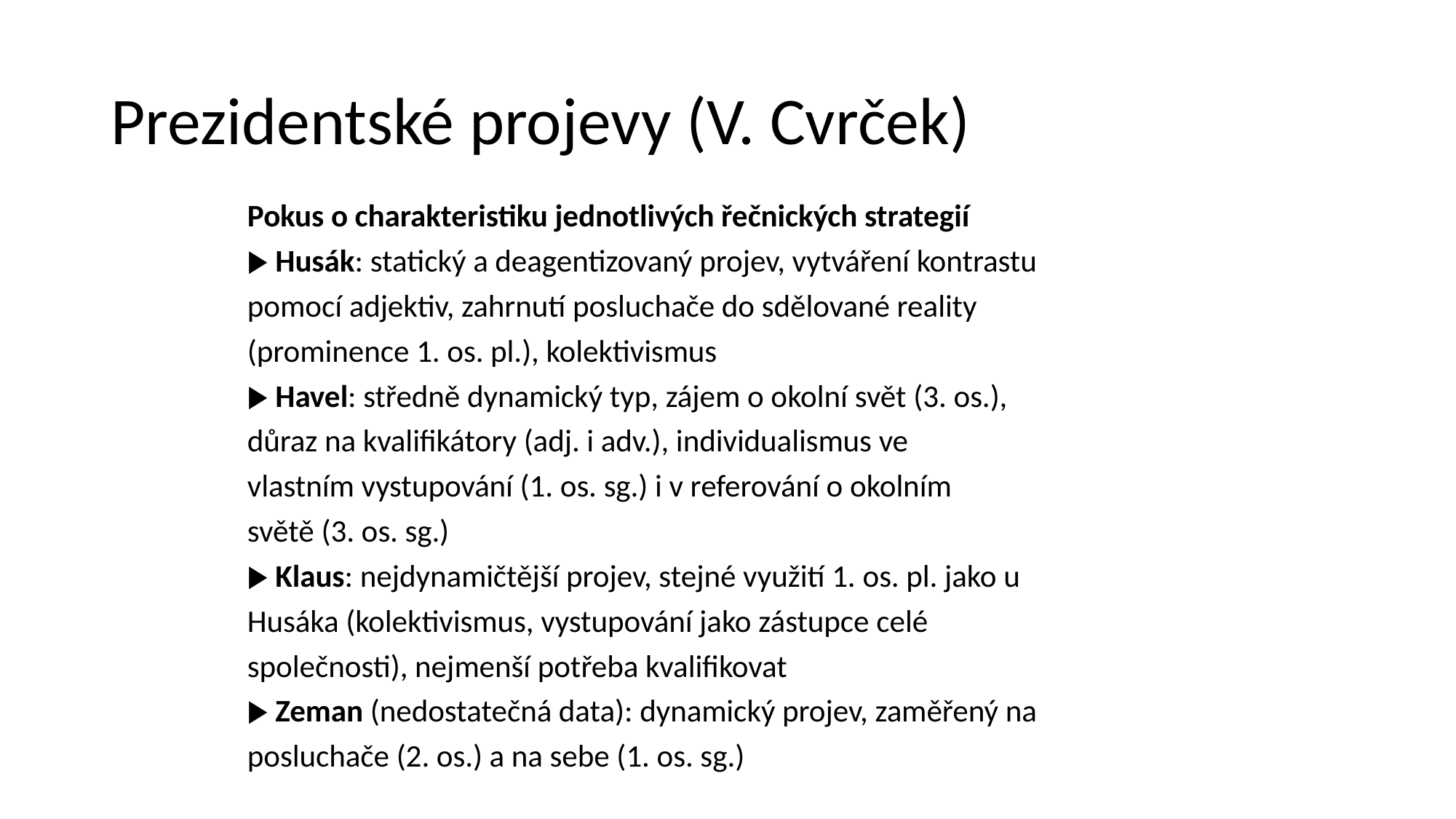

# Prezidentské projevy (V. Cvrček)
Pokus o charakteristiku jednotlivých řečnických strategií
▶ Husák: statický a deagentizovaný projev, vytváření kontrastu
pomocí adjektiv, zahrnutí posluchače do sdělované reality
(prominence 1. os. pl.), kolektivismus
▶ Havel: středně dynamický typ, zájem o okolní svět (3. os.),
důraz na kvalifikátory (adj. i adv.), individualismus ve
vlastním vystupování (1. os. sg.) i v referování o okolním
světě (3. os. sg.)
▶ Klaus: nejdynamičtější projev, stejné využití 1. os. pl. jako u
Husáka (kolektivismus, vystupování jako zástupce celé
společnosti), nejmenší potřeba kvalifikovat
▶ Zeman (nedostatečná data): dynamický projev, zaměřený na
posluchače (2. os.) a na sebe (1. os. sg.)